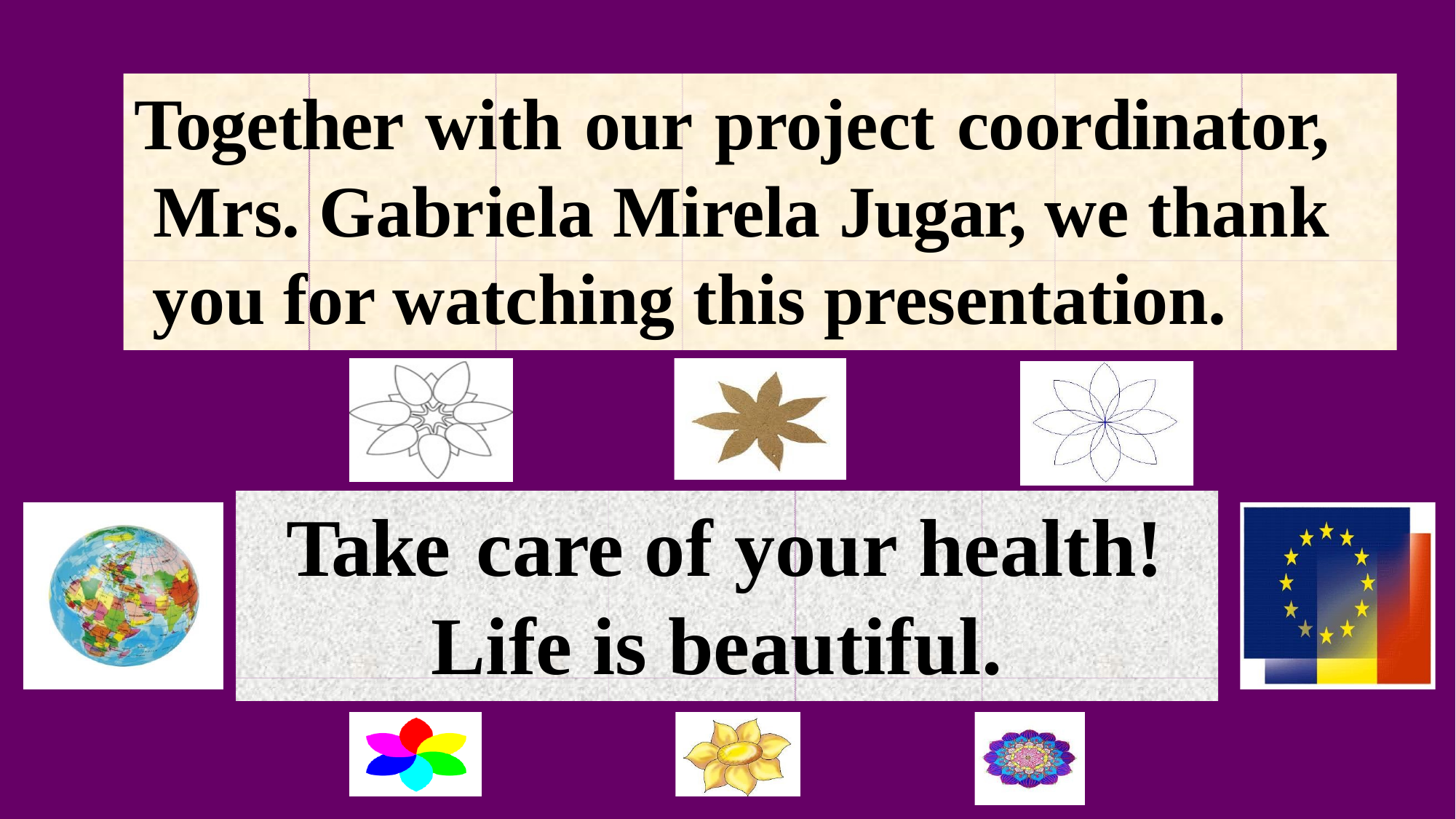

Together with our project coordinator,  Mrs. Gabriela Mirela Jugar, we thank  you for watching this presentation.

Take	care of	your health!
Life is beautiful.